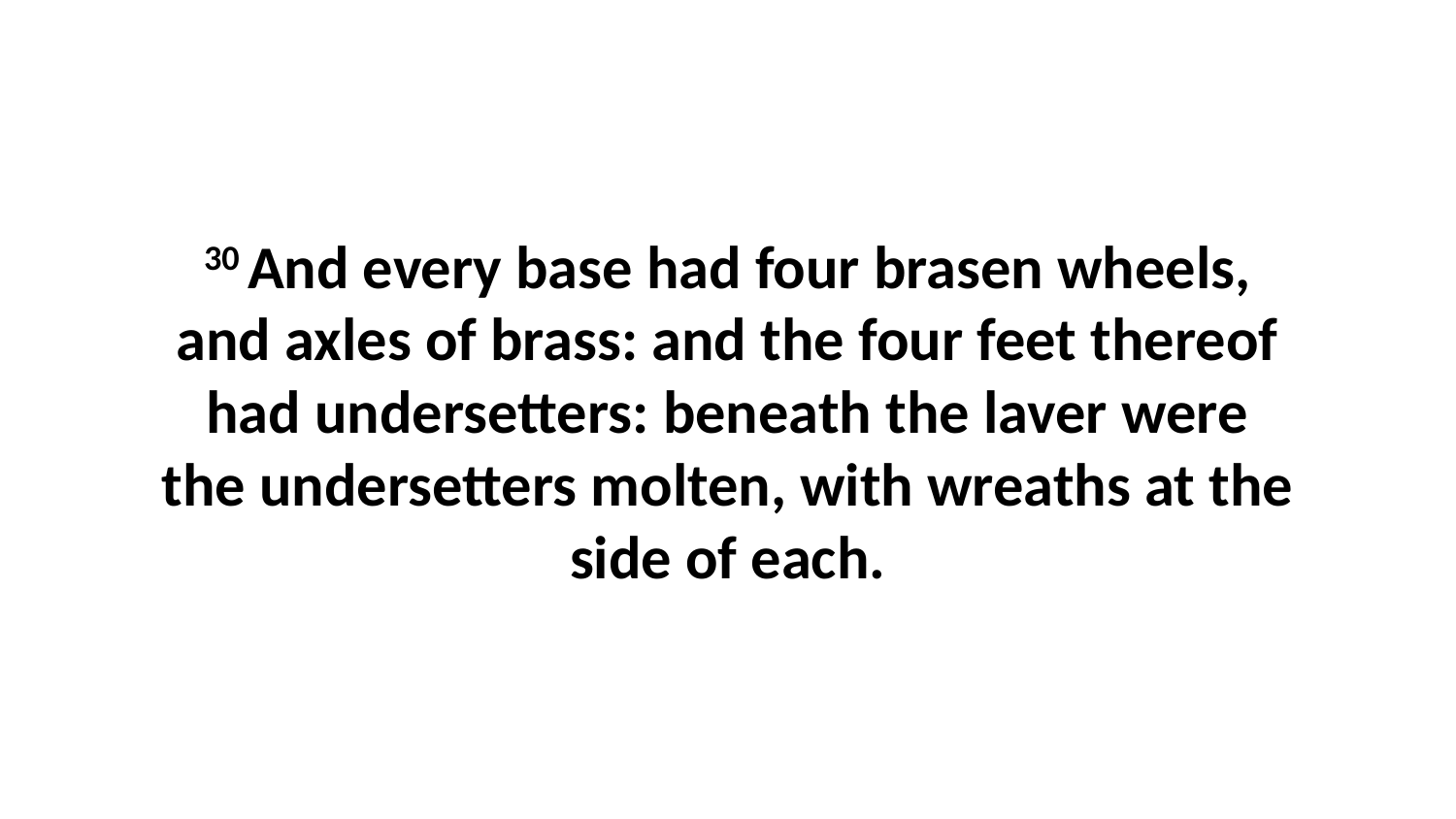

30 And every base had four brasen wheels, and axles of brass: and the four feet thereof had undersetters: beneath the laver were the undersetters molten, with wreaths at the side of each.